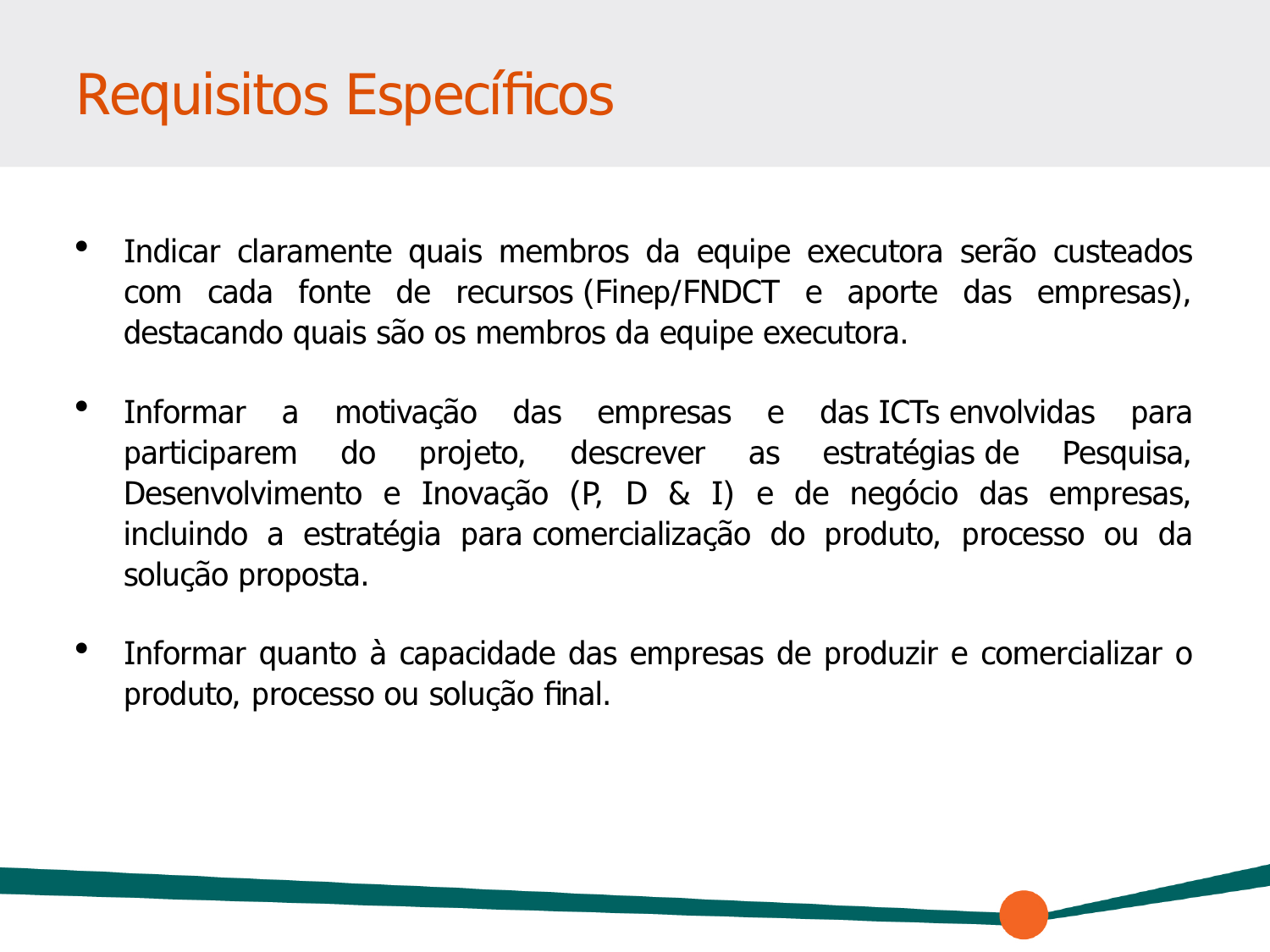

# Requisitos Específicos
Indicar claramente quais membros da equipe executora serão custeados com cada fonte de recursos (Finep/FNDCT e aporte das empresas), destacando quais são os membros da equipe executora.
Informar a motivação das empresas e das ICTs envolvidas para participarem do projeto, descrever as estratégias de Pesquisa, Desenvolvimento e Inovação (P, D & I) e de negócio das empresas, incluindo a estratégia para comercialização do produto, processo ou da solução proposta.
Informar quanto à capacidade das empresas de produzir e comercializar o produto, processo ou solução final.